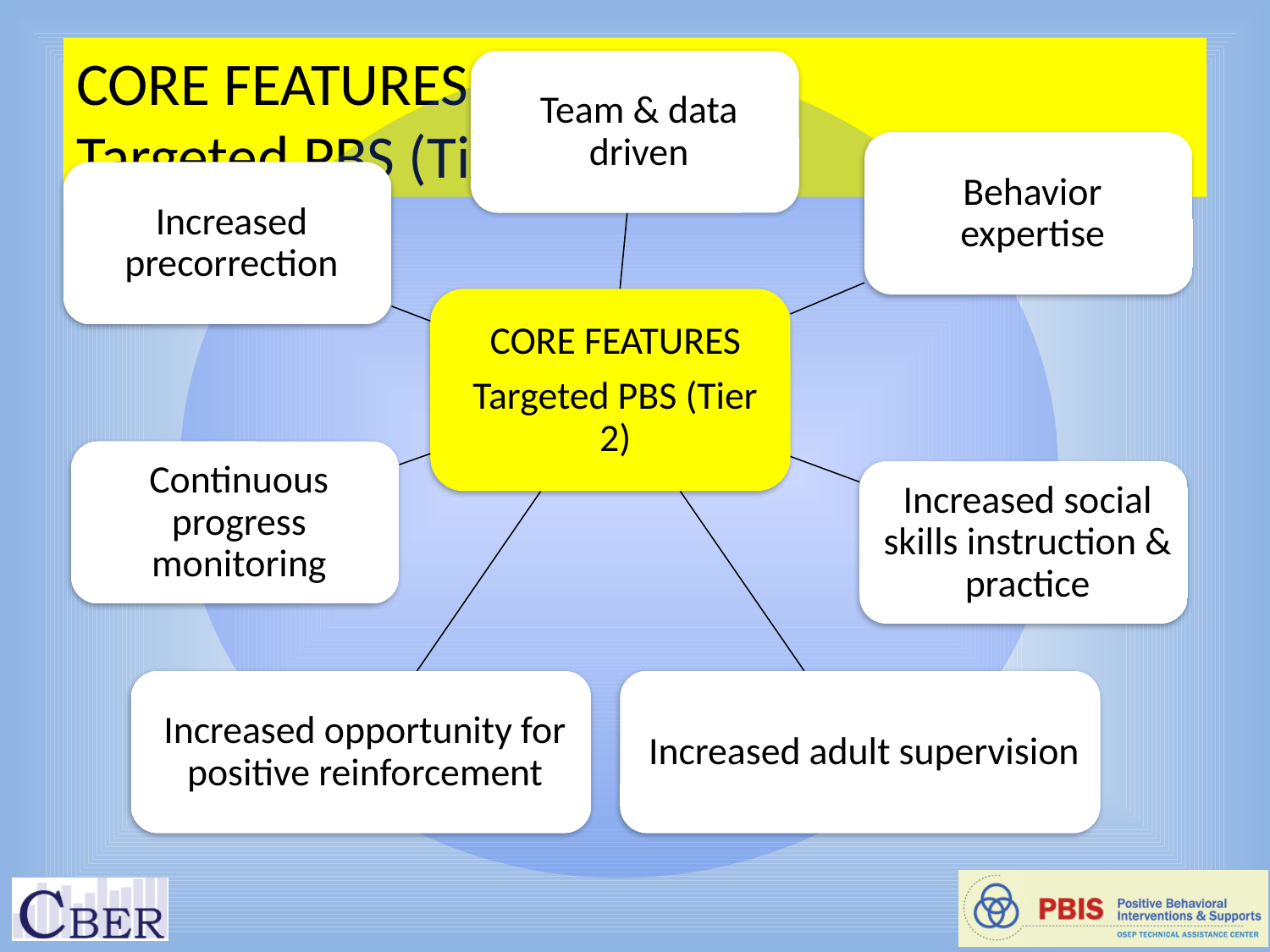

# CORE FEATURES Targeted PBS (Tier 2)
CORE FEATURES
Targeted PBS (Tier 2)
Team & data driven
Behavior expertise
Increased social skills instruction & practice
Increased adult supervision
Increased opportunity for positive reinforcement
Continuous progress monitoring
Increased precorrection